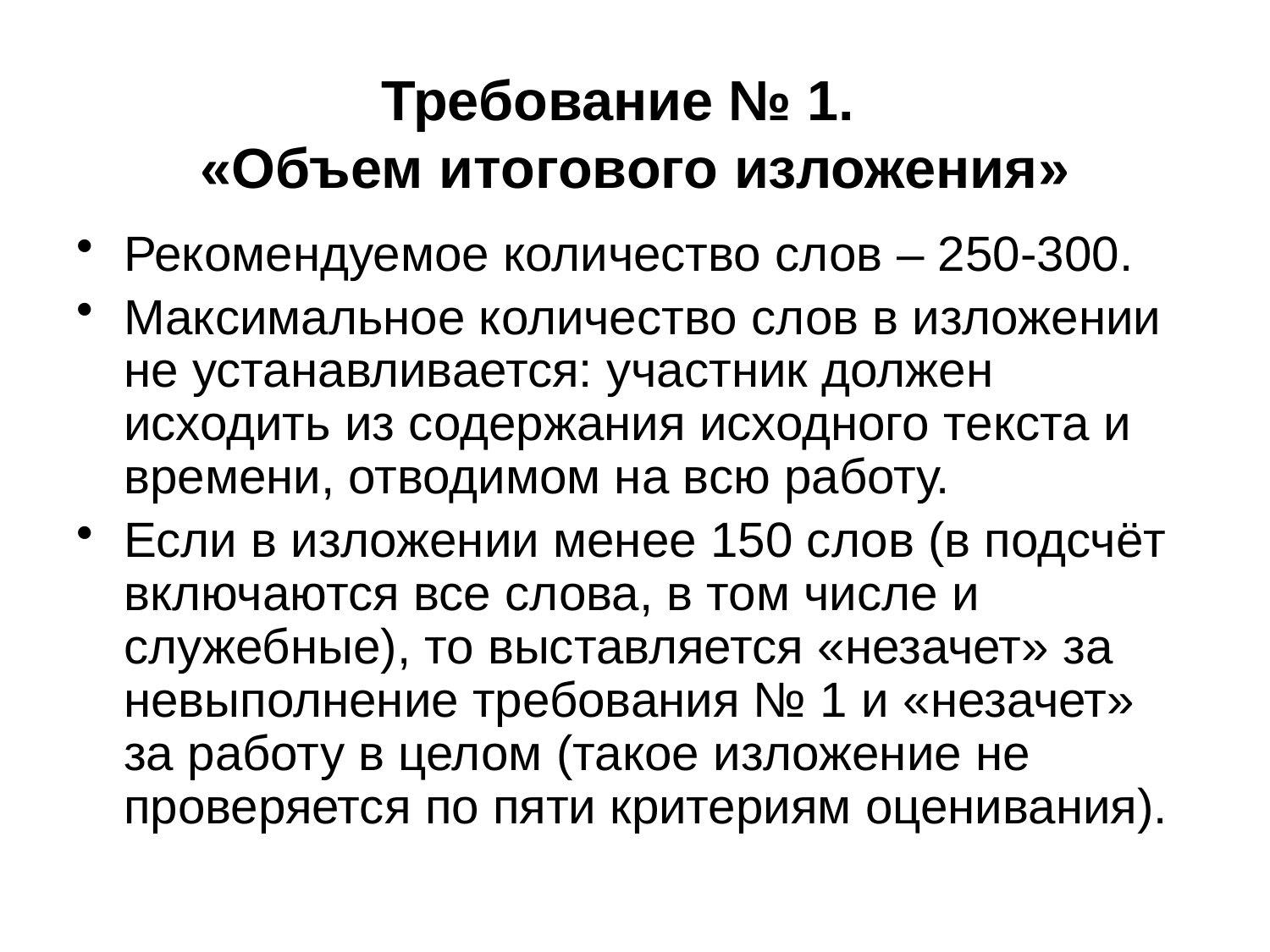

# Требование № 1. «Объем итогового изложения»
Рекомендуемое количество слов – 250-300.
Максимальное количество слов в изложении не устанавливается: участник должен исходить из содержания исходного текста и времени, отводимом на всю работу.
Если в изложении менее 150 слов (в подсчёт включаются все слова, в том числе и служебные), то выставляется «незачет» за невыполнение требования № 1 и «незачет» за работу в целом (такое изложение не проверяется по пяти критериям оценивания).